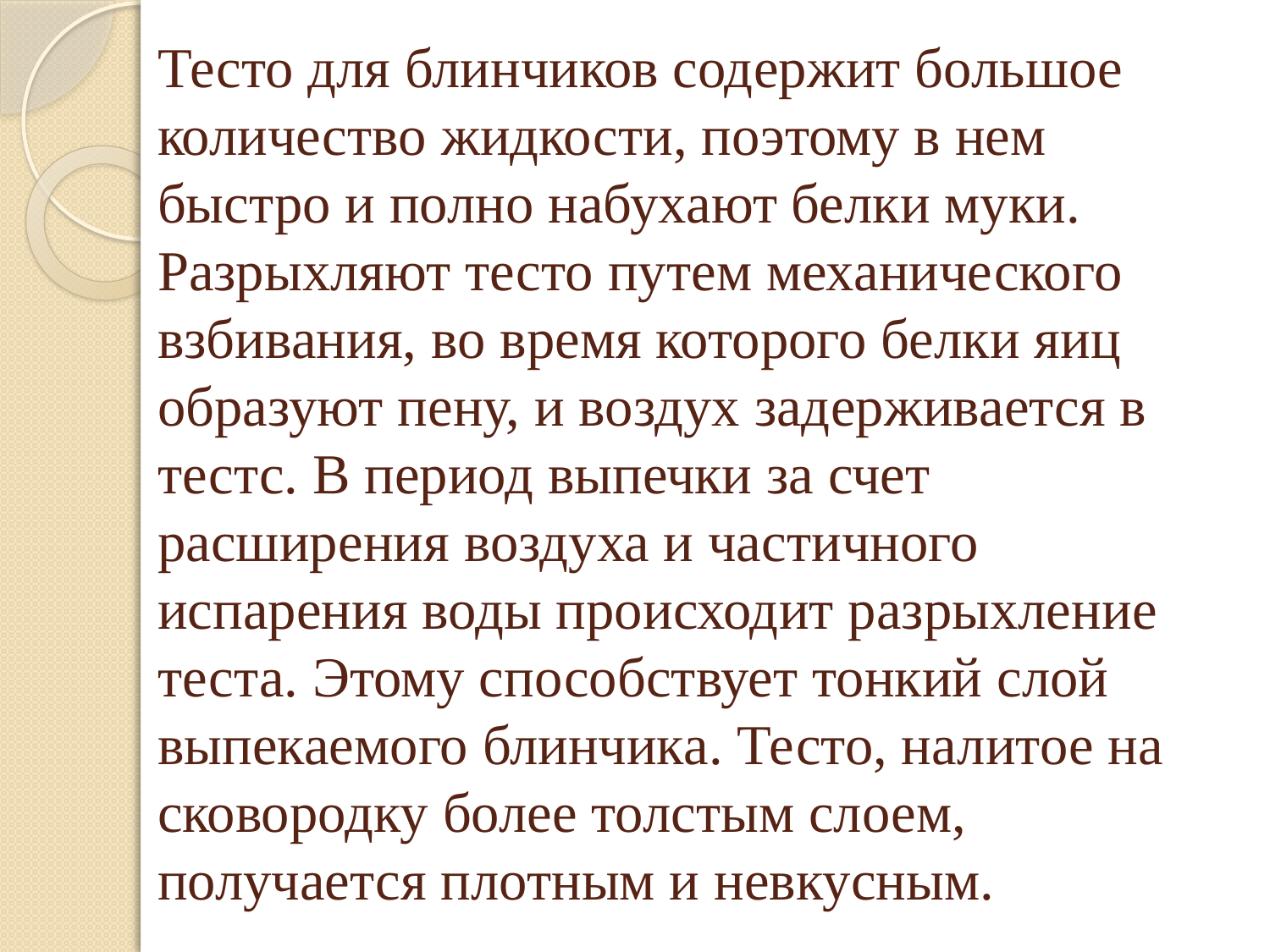

# Тесто для блинчиков содержит большое количество жидкости, поэтому в нем быстро и полно набухают белки муки. Разрыхляют тесто путем механического взбивания, во время которого белки яиц образуют пену, и воздух задерживается в тестс. В период выпечки за счет расширения воздуха и частичного испарения воды происходит разрыхление теста. Этому способствует тонкий слой выпекаемого блинчика. Тесто, налитое на сковородку более толстым слоем, получается плотным и невкусным.